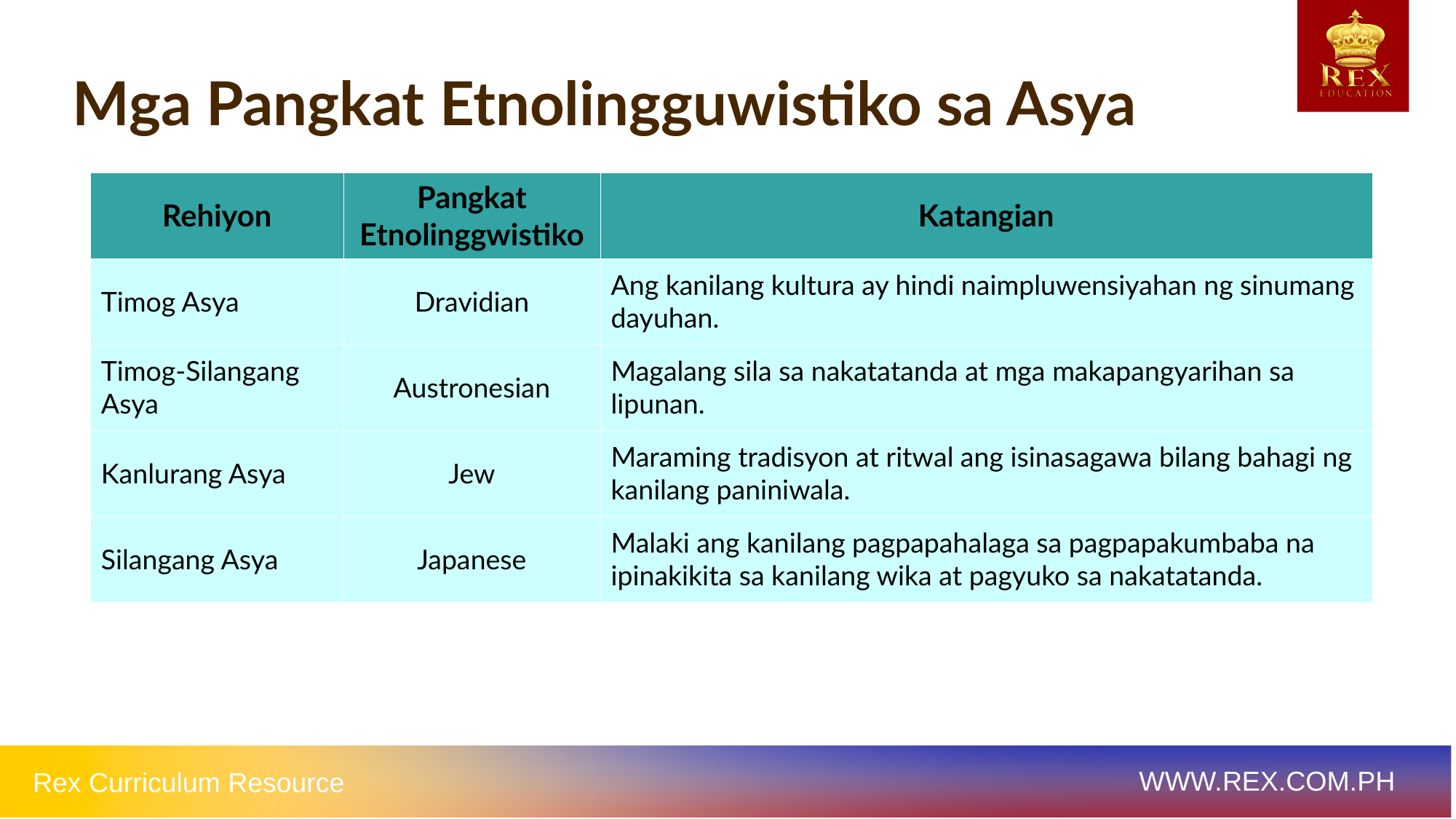

# Mga Pangkat Etnolingguwistiko sa Asya
| Rehiyon | Pangkat Etnolinggwistiko | Katangian |
| --- | --- | --- |
| Timog Asya | Dravidian | Ang kanilang kultura ay hindi naimpluwensiyahan ng sinumang dayuhan. |
| Timog-Silangang Asya | Austronesian | Magalang sila sa nakatatanda at mga makapangyarihan sa lipunan. |
| Kanlurang Asya | Jew | Maraming tradisyon at ritwal ang isinasagawa bilang bahagi ng kanilang paniniwala. |
| Silangang Asya | Japanese | Malaki ang kanilang pagpapahalaga sa pagpapakumbaba na ipinakikita sa kanilang wika at pagyuko sa nakatatanda. |